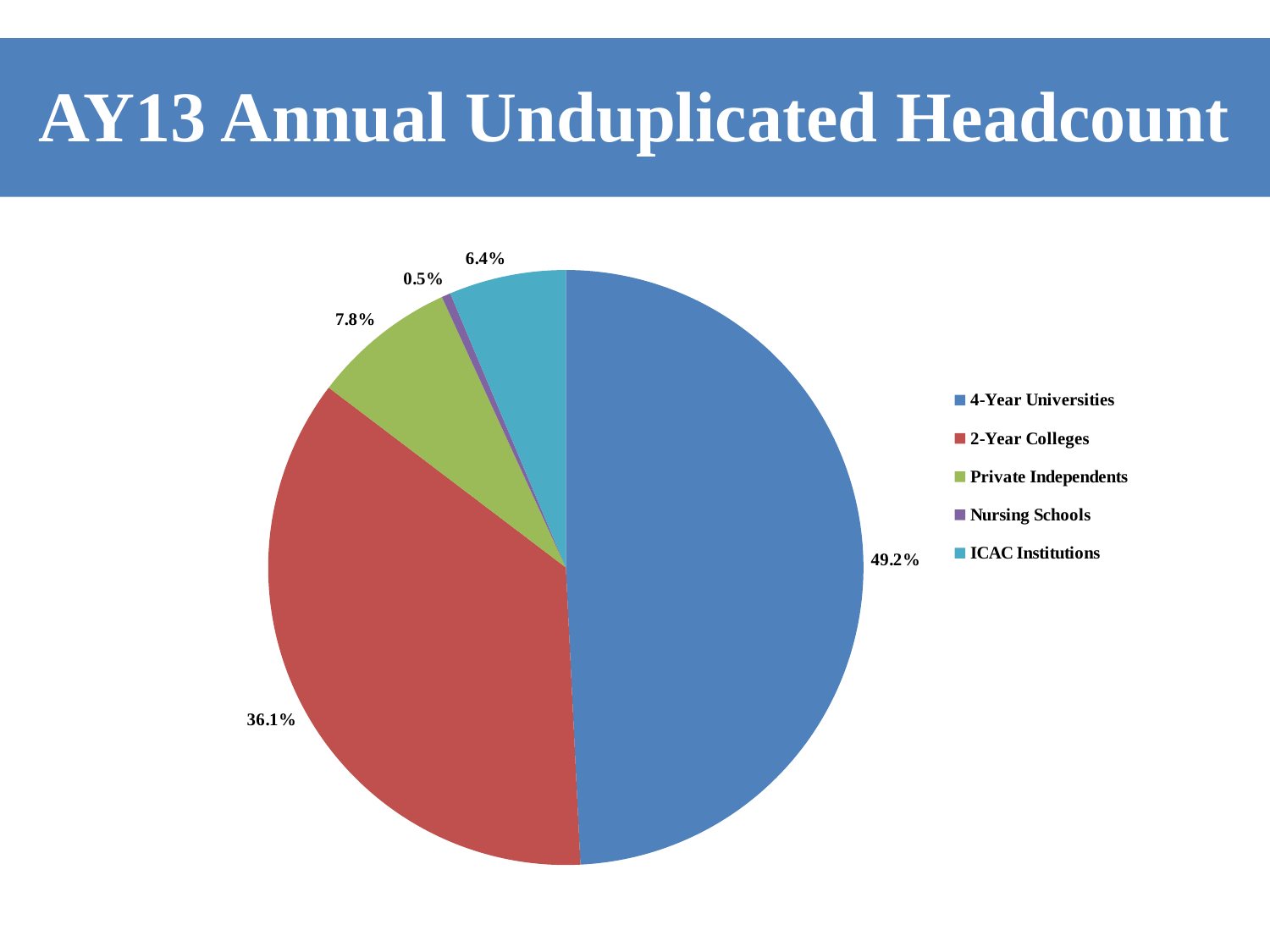

# AY13 Annual Unduplicated Headcount

### Chart

| Category | AY2013 |
|---|---|
| 4-Year Universities | 115801.0 |
| 2-Year Colleges | 84981.0 |
| Private Independents | 18425.0 |
| Nursing Schools | 1134.0 |
| ICAC Institutions | 14943.0 |